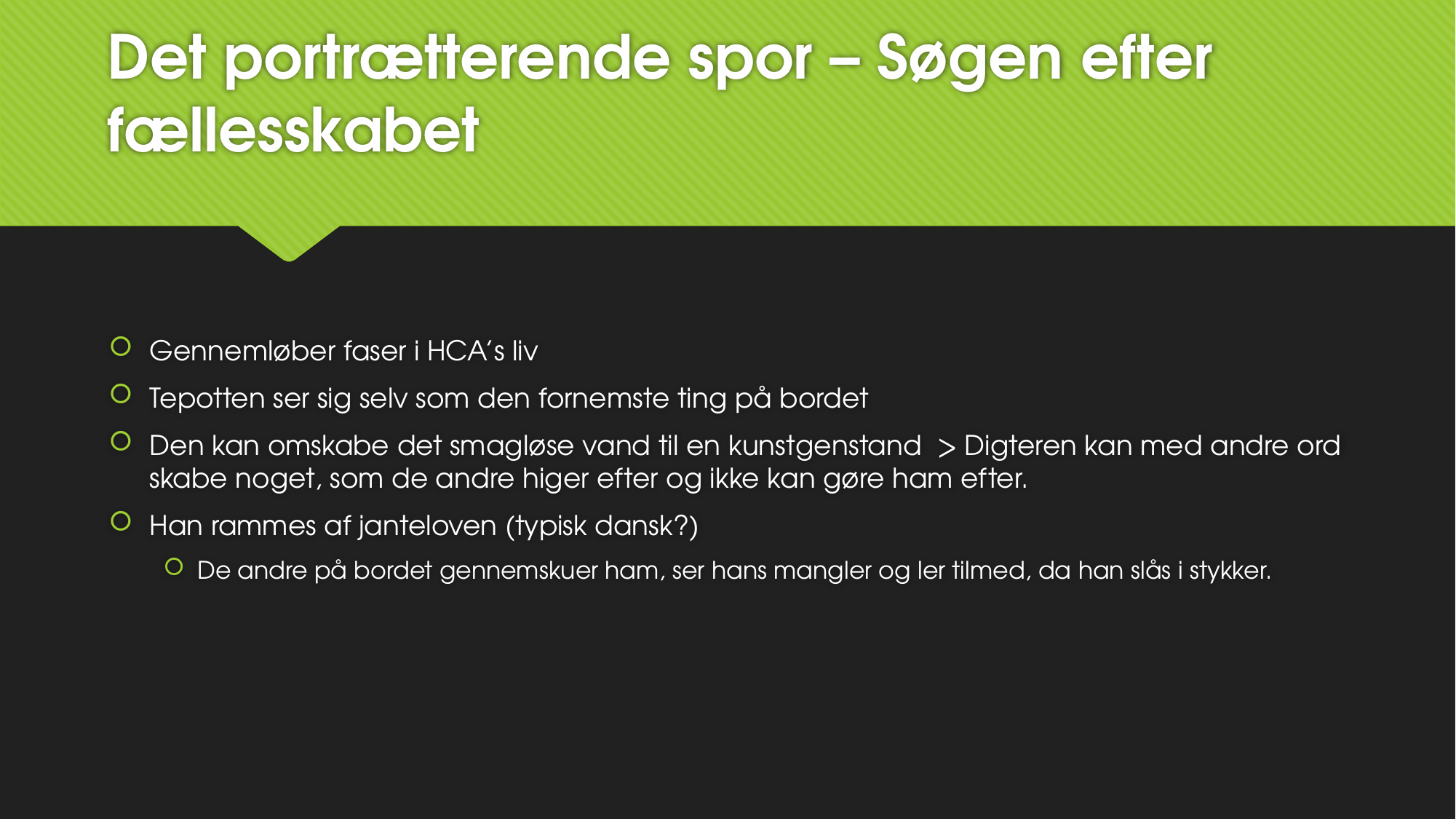

# Det portrætterende spor – Søgen efter fællesskabet
Gennemløber faser i HCA’s liv
Tepotten ser sig selv som den fornemste ting på bordet
Den kan omskabe det smagløse vand til en kunstgenstand  > Digteren kan med andre ord skabe noget, som de andre higer efter og ikke kan gøre ham efter.
Han rammes af janteloven (typisk dansk?)
De andre på bordet gennemskuer ham, ser hans mangler og ler tilmed, da han slås i stykker.